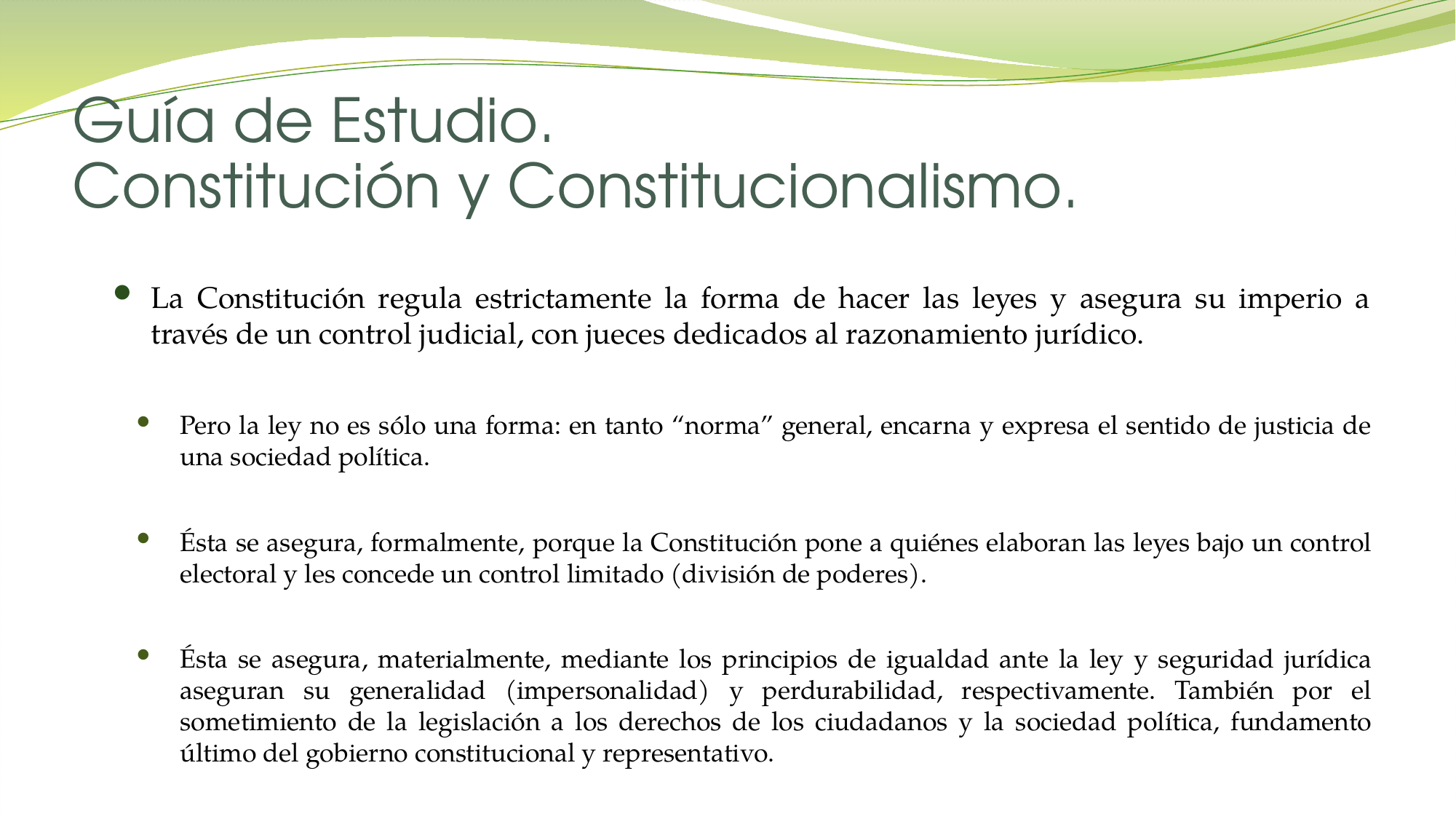

# Guía de Estudio. Constitución y Constitucionalismo.

La Constitución regula estrictamente la forma de hacer las leyes y asegura su imperio a través de un control judicial, con jueces dedicados al razonamiento jurídico.

Pero la ley no es sólo una forma: en tanto “norma” general, encarna y expresa el sentido de justicia de una sociedad política.

Ésta se asegura, formalmente, porque la Constitución pone a quiénes elaboran las leyes bajo un control electoral y les concede un control limitado (división de poderes).

Ésta se asegura, materialmente, mediante los principios de igualdad ante la ley y seguridad jurídica aseguran su generalidad (impersonalidad) y perdurabilidad, respectivamente. También por el sometimiento de la legislación a los derechos de los ciudadanos y la sociedad política, fundamento último del gobierno constitucional y representativo.